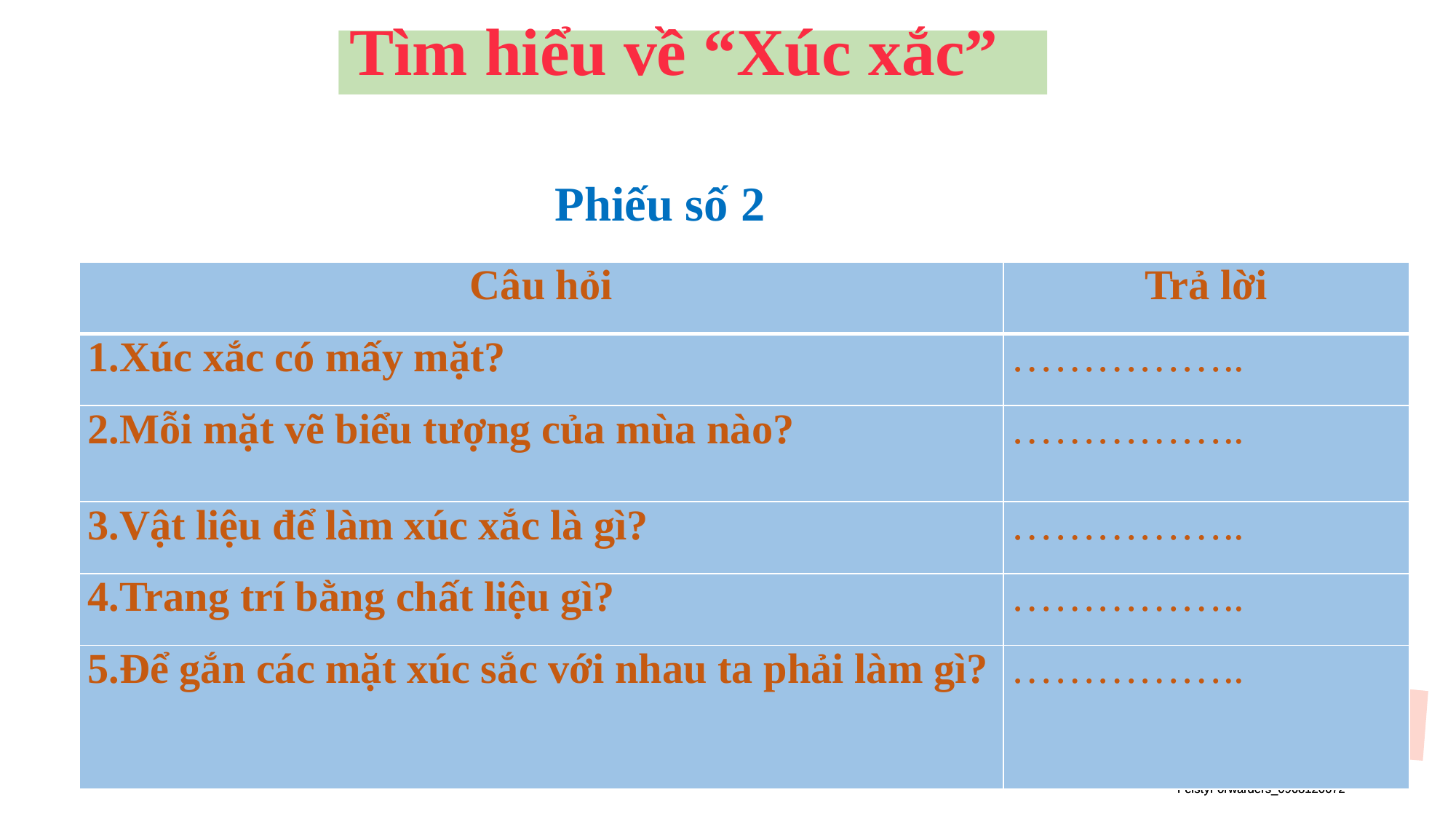

Tìm hiểu về “Xúc xắc”

Phiếu số 2

| Câu hỏi | Trả lời |
| --- | --- |
| 1.Xúc xắc có mấy mặt? | …………….. |
| 2.Mỗi mặt vẽ biểu tượng của mùa nào? | …………….. |
| 3.Vật liệu để làm xúc xắc là gì? | …………….. |
| 4.Trang trí bằng chất liệu gì? | …………….. |
| 5.Để gắn các mặt xúc sắc với nhau ta phải làm gì? | …………….. |